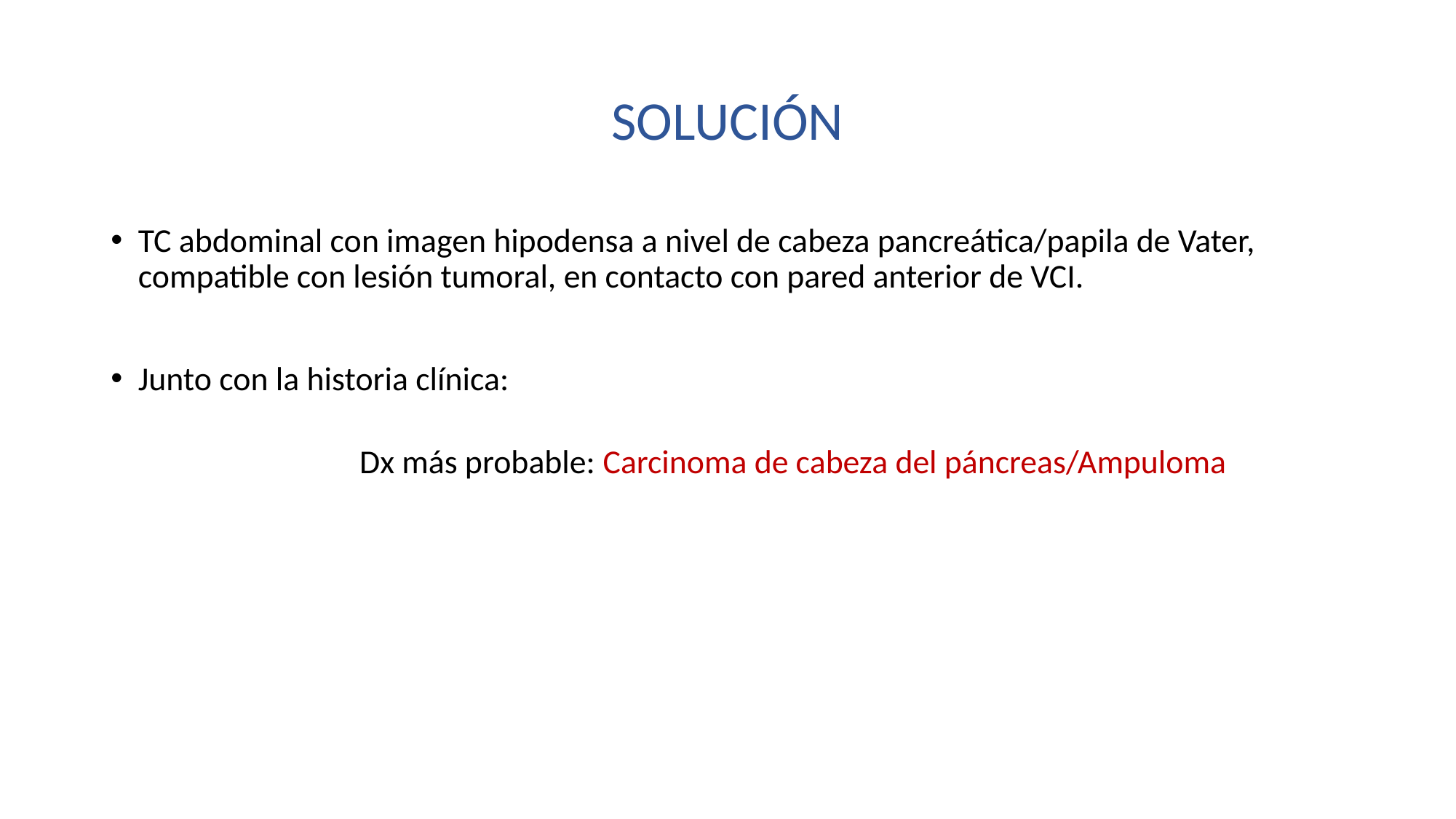

# SOLUCIÓN
TC abdominal con imagen hipodensa a nivel de cabeza pancreática/papila de Vater, compatible con lesión tumoral, en contacto con pared anterior de VCI.

Junto con la historia clínica:
Dx más probable: Carcinoma de cabeza del páncreas/Ampuloma